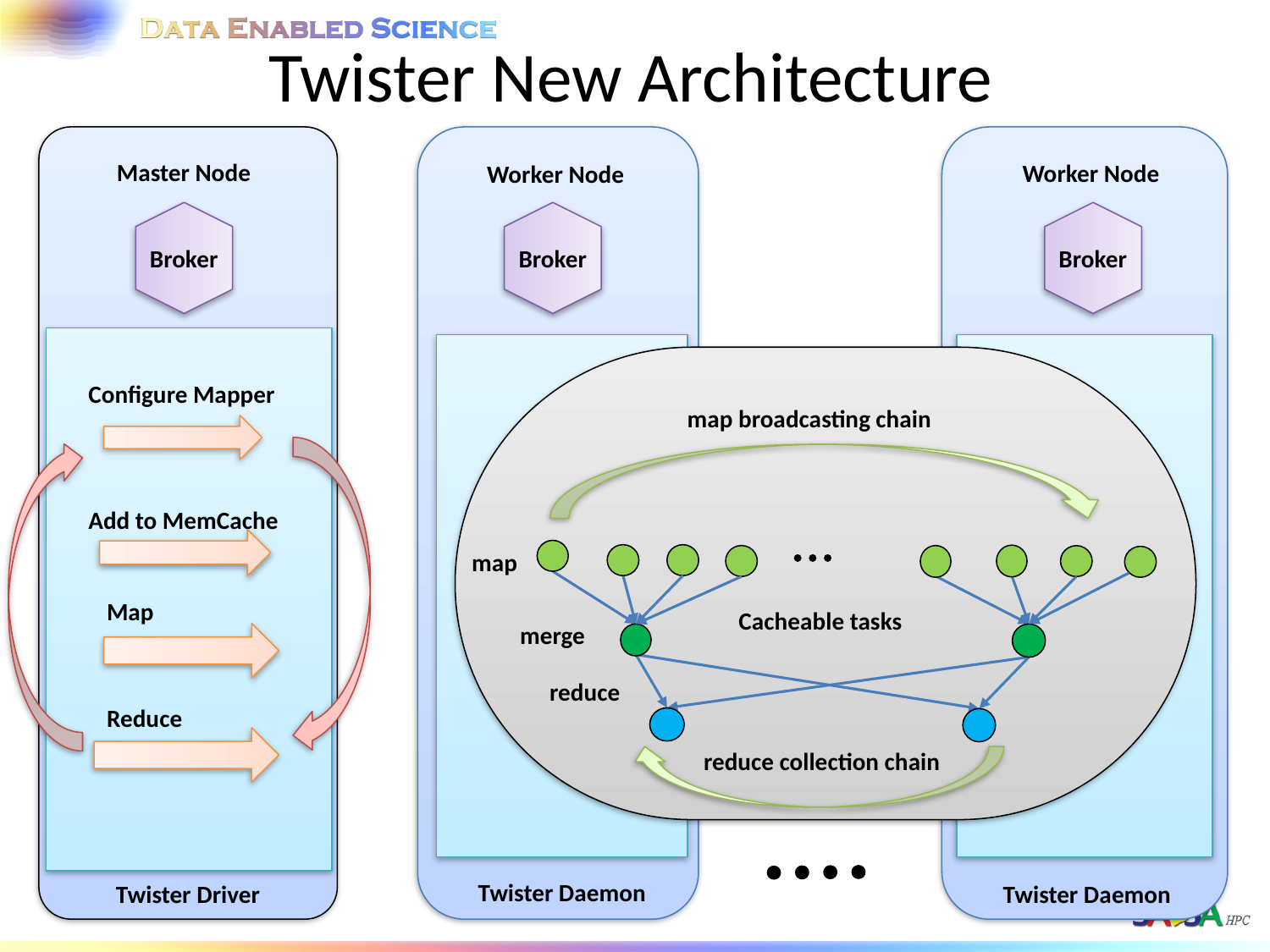

# Twister New Architecture

Master Node
Worker Node
Worker Node

Broker

Broker

Broker

Configure Mapper
map broadcasting chain

Add to MemCache
map

Map
Cacheable tasks
merge

reduce
Reduce

reduce collection chain

Twister Daemon
Twister Driver
Twister Daemon